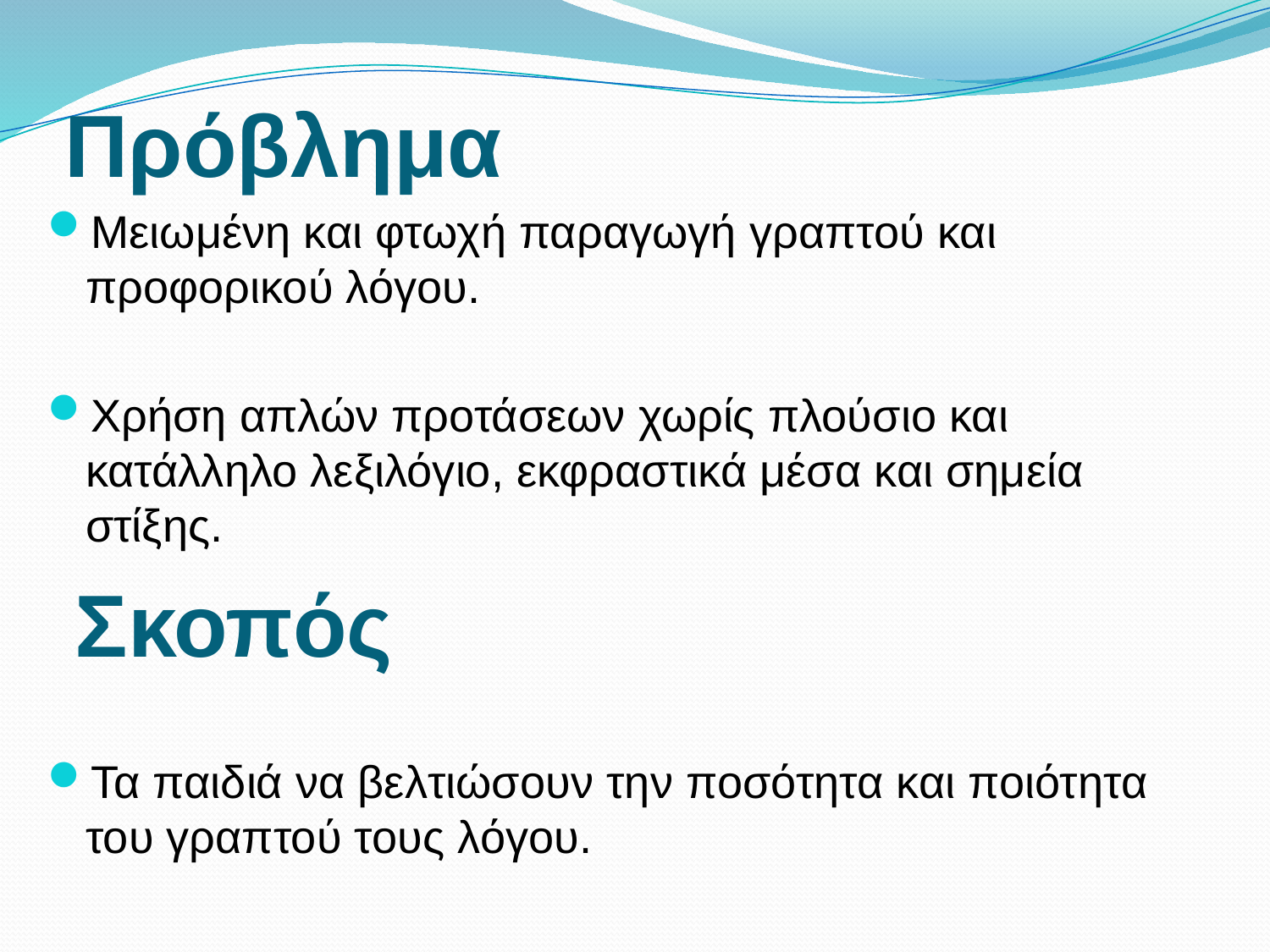

# Πρόβλημα
Μειωμένη και φτωχή παραγωγή γραπτού και προφορικού λόγου.

Χρήση απλών προτάσεων χωρίς πλούσιο και κατάλληλο λεξιλόγιο, εκφραστικά μέσα και σημεία στίξης.

Τα παιδιά να βελτιώσουν την ποσότητα και ποιότητα του γραπτού τους λόγου.
Σκοπός